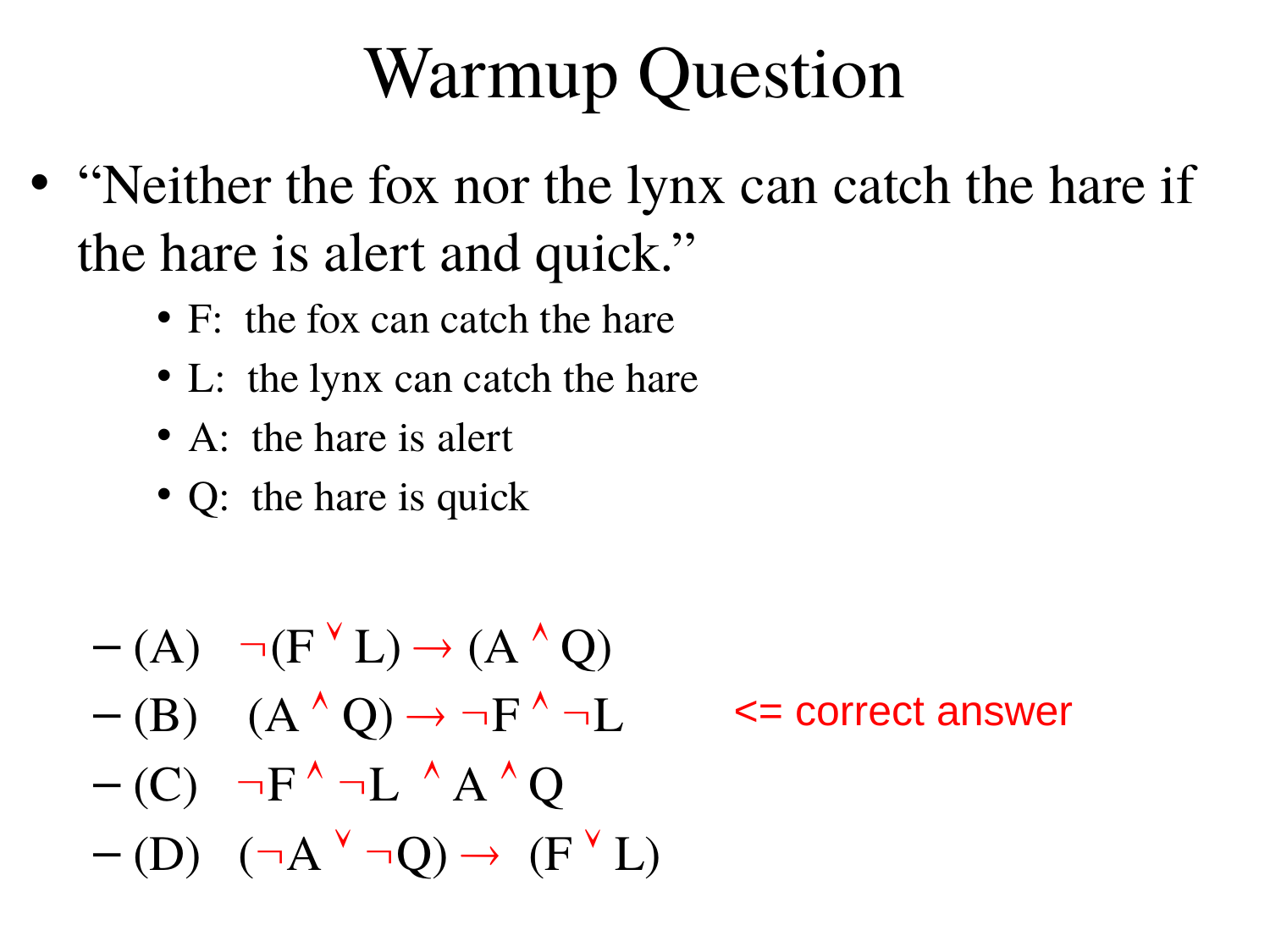

# Warmup Question
“Neither the fox nor the lynx can catch the hare if the hare is alert and quick.”
F:  the fox can catch the hare
L:  the lynx can catch the hare
A:  the hare is alert
Q:  the hare is quick

(A)   ¬(F ∨ L) → (A ∧ Q)
(B)    (A ∧ Q) → ¬F ∧ ¬L
(C)   ¬F ∧ ¬L  ∧ A ∧ Q
(D)   (¬A ∨ ¬Q) →  (F ∨ L)
<= correct answer